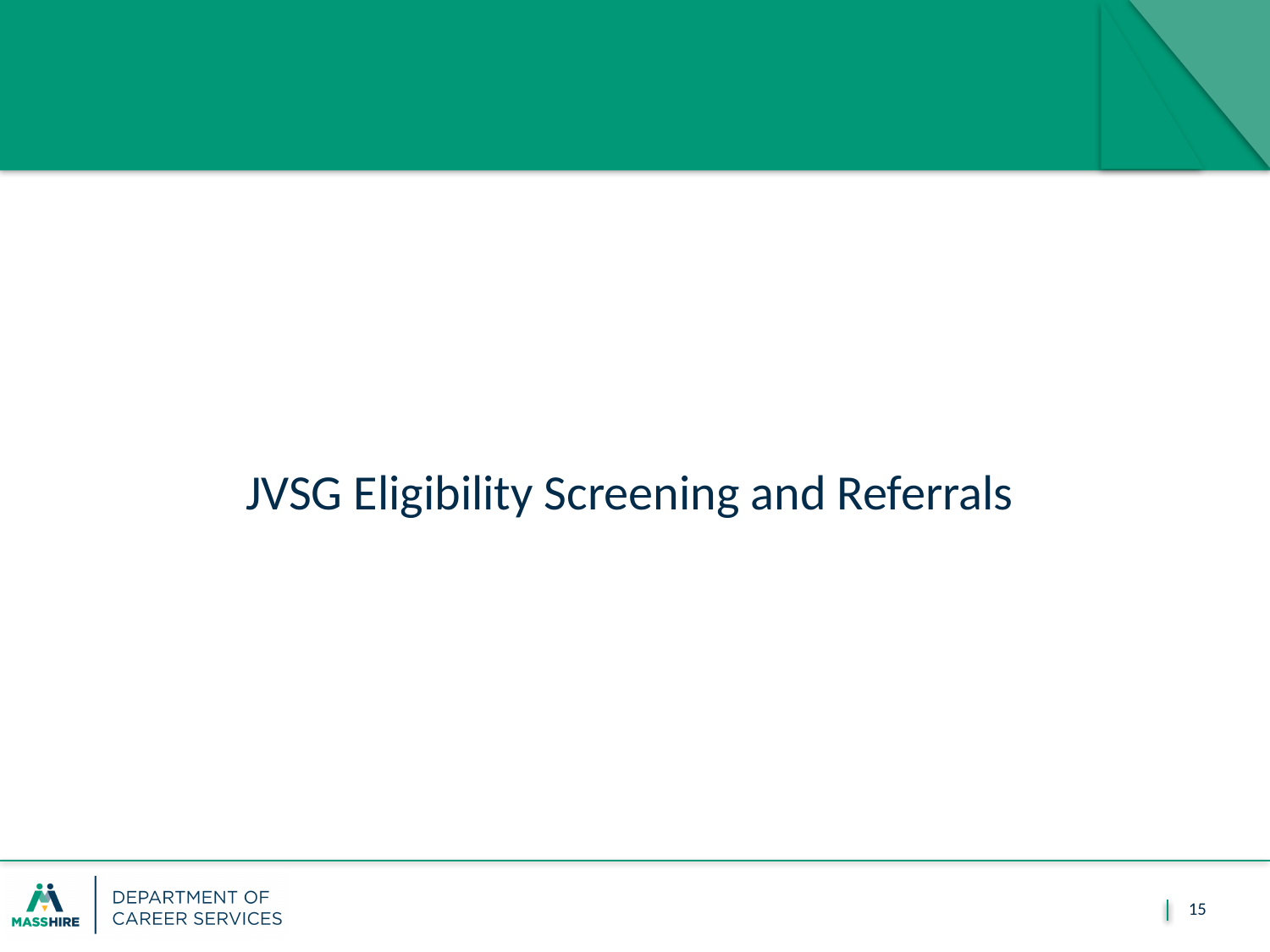

#

JVSG Eligibility Screening and Referrals
15